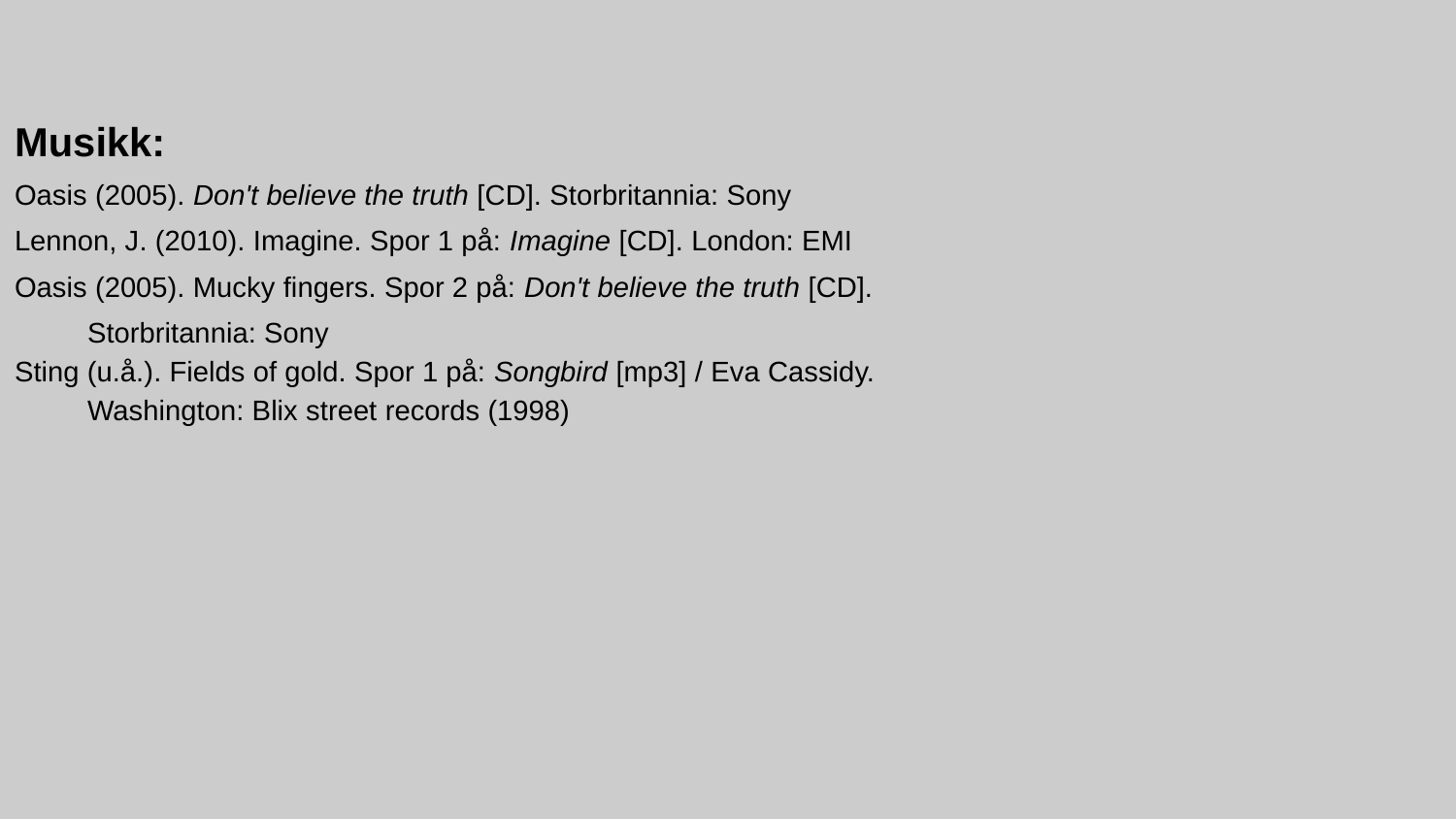

Musikk:
Oasis (2005). Don't believe the truth [CD]. Storbritannia: Sony
Lennon, J. (2010). Imagine. Spor 1 på: Imagine [CD]. London: EMI
Oasis (2005). Mucky fingers. Spor 2 på: Don't believe the truth [CD].
Storbritannia: Sony
Sting (u.å.). Fields of gold. Spor 1 på: Songbird [mp3] / Eva Cassidy.
Washington: Blix street records (1998)